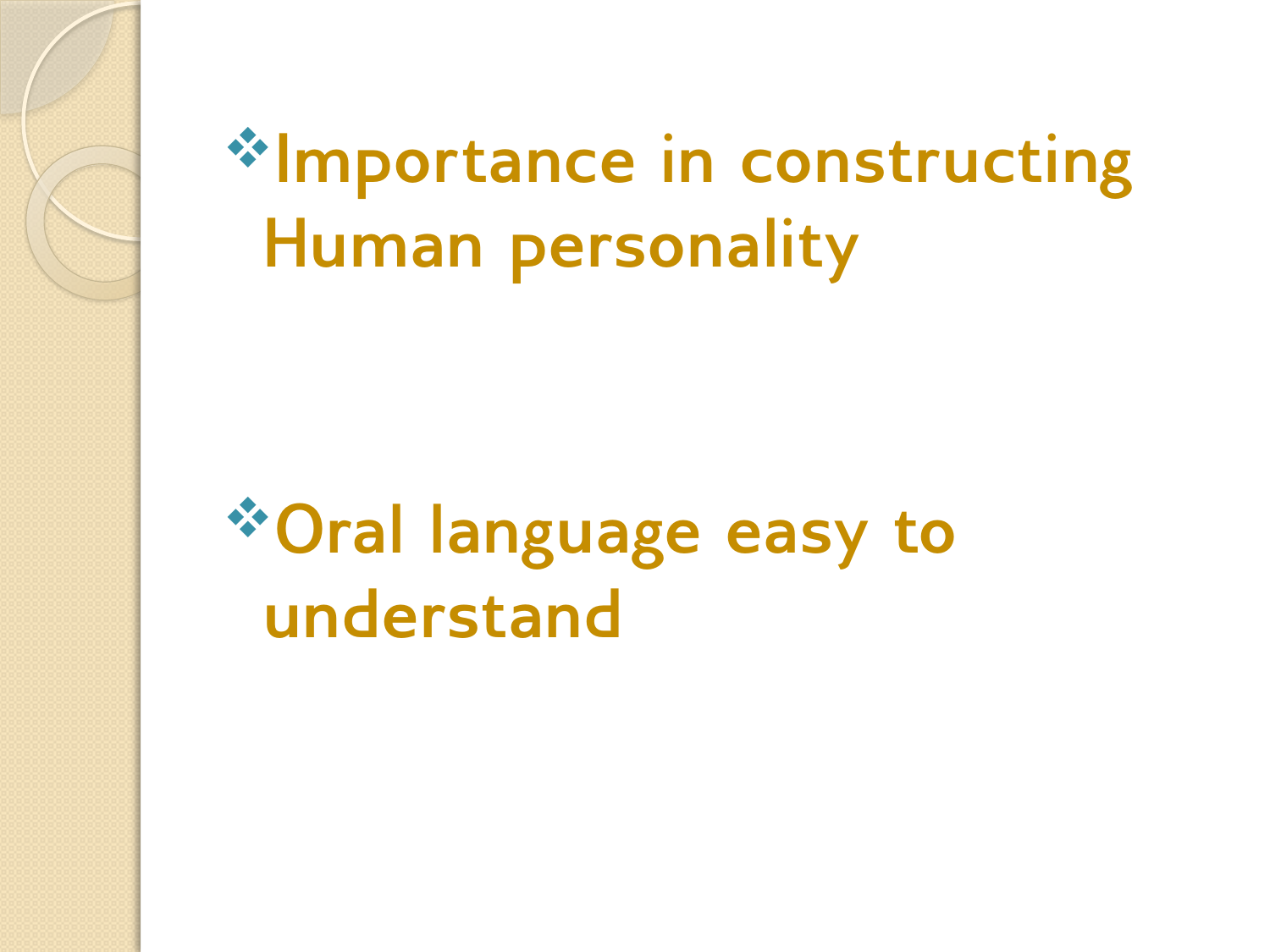

Importance in constructing Human personality

Oral language easy to understand